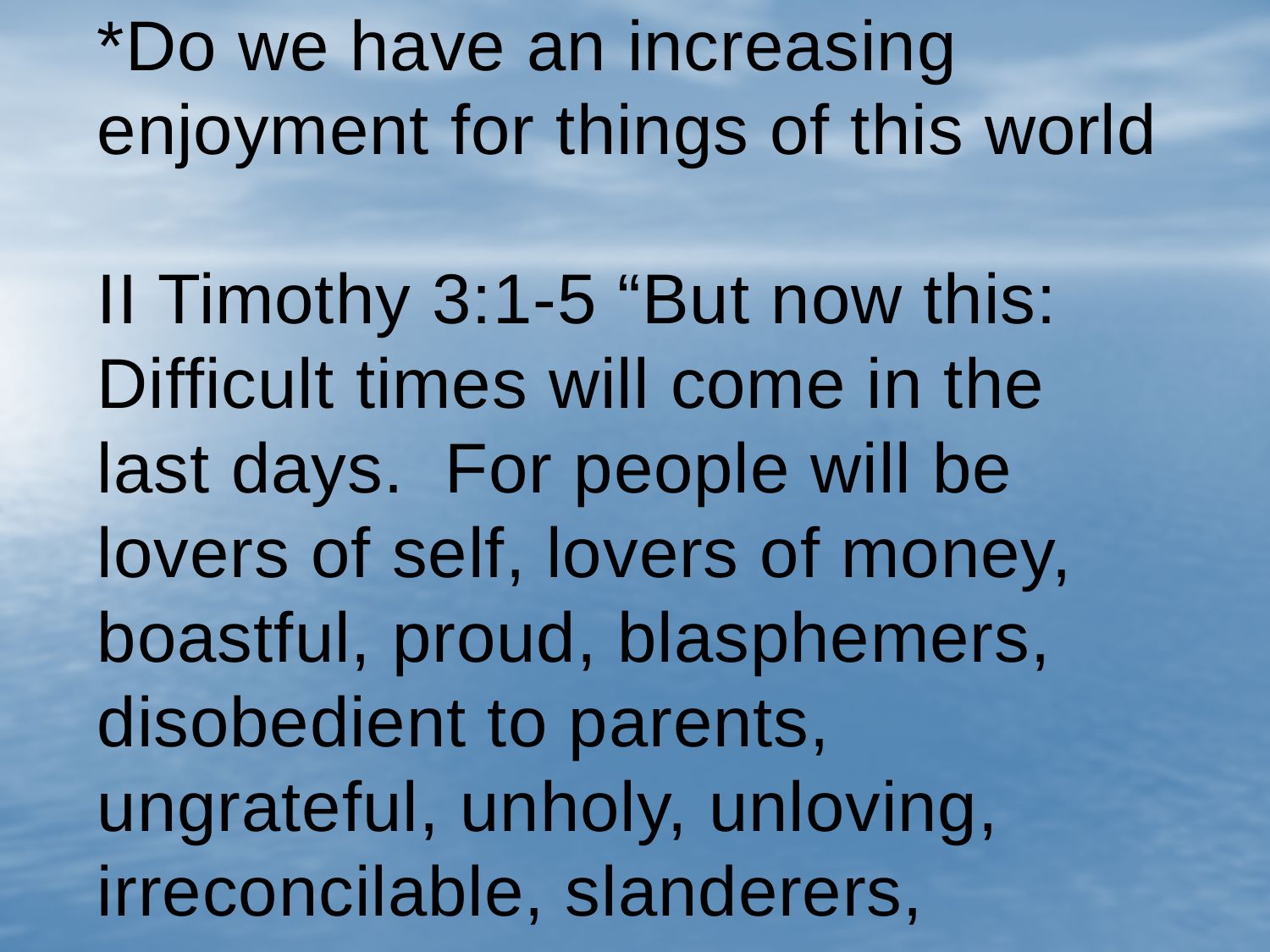

# *Do we have an increasing enjoyment for things of this world II Timothy 3:1-5 “But now this: Difficult times will come in the last days.  For people will be lovers of self, lovers of money, boastful, proud, blasphemers, disobedient to parents, ungrateful, unholy, unloving, irreconcilable, slanderers,